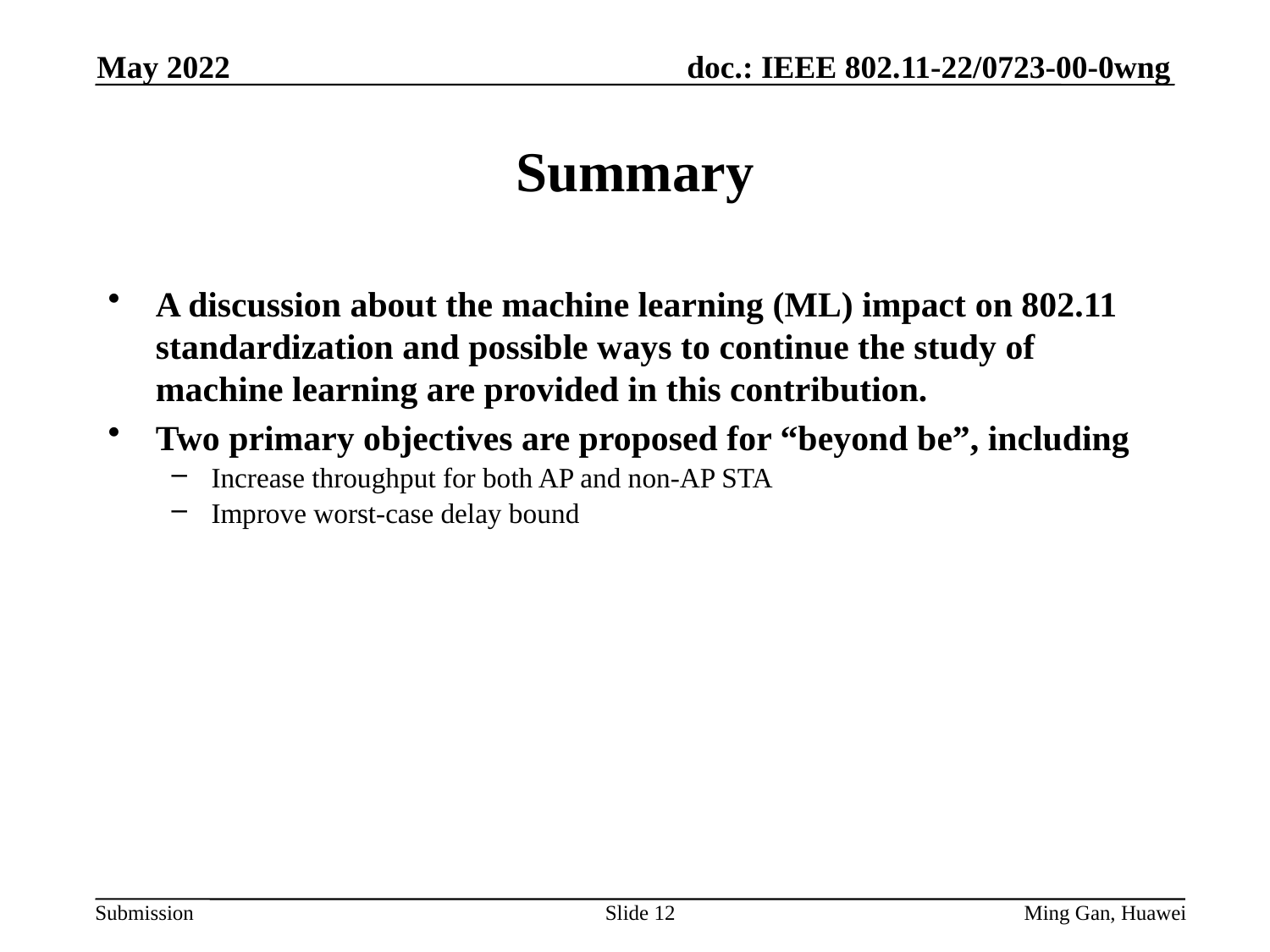

May 2022
# Summary
A discussion about the machine learning (ML) impact on 802.11 standardization and possible ways to continue the study of machine learning are provided in this contribution.
Two primary objectives are proposed for “beyond be”, including
Increase throughput for both AP and non-AP STA
Improve worst-case delay bound

Slide 12
Ming Gan, Huawei